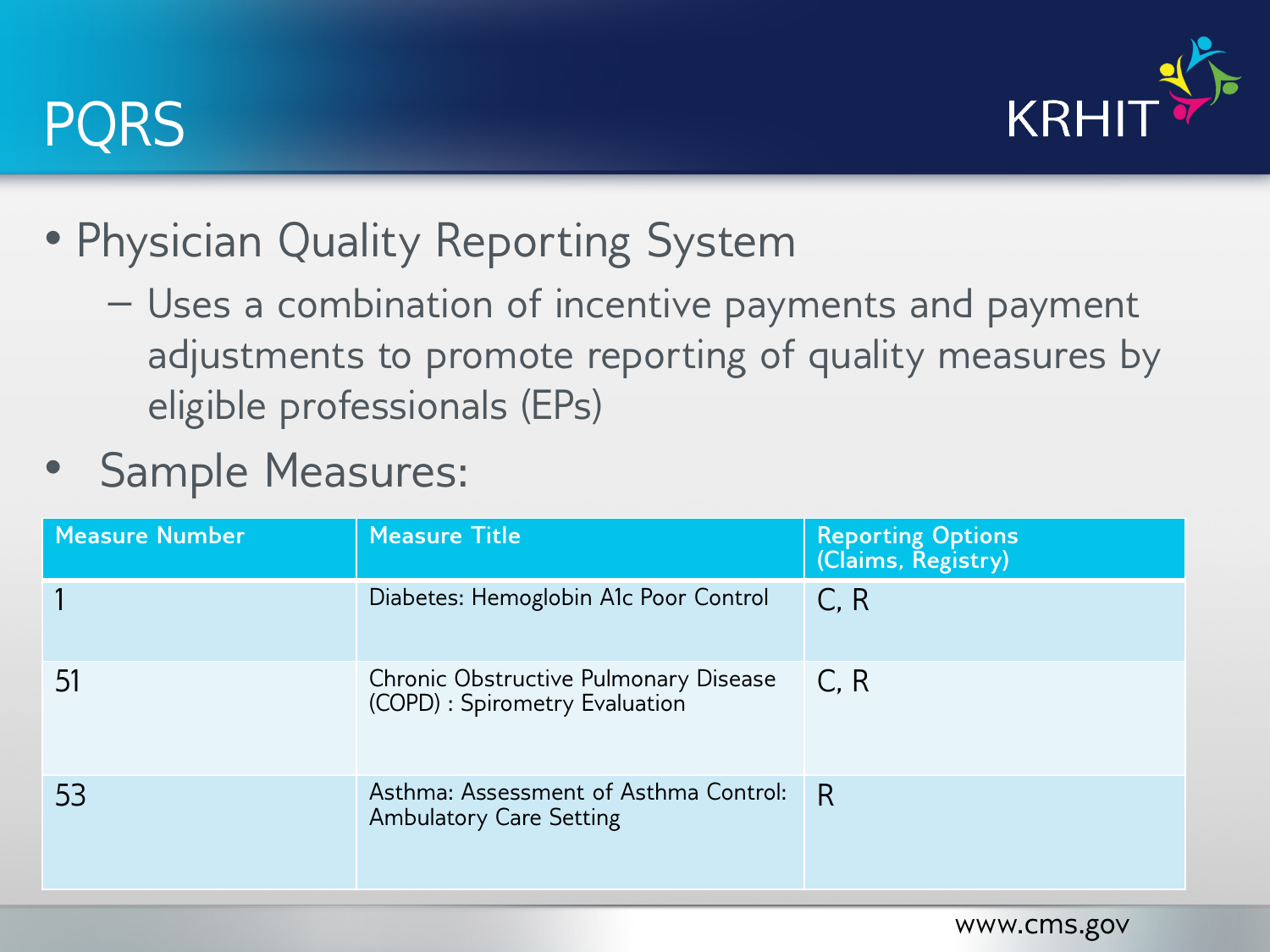

# PQRS
Physician Quality Reporting System
Uses a combination of incentive payments and payment adjustments to promote reporting of quality measures by eligible professionals (EPs)
Sample Measures:

| Measure Number | Measure Title | Reporting Options (Claims, Registry) |
| --- | --- | --- |
| 1 | Diabetes: Hemoglobin A1c Poor Control | C, R |
| 51 | Chronic Obstructive Pulmonary Disease (COPD) : Spirometry Evaluation | C, R |
| 53 | Asthma: Assessment of Asthma Control: Ambulatory Care Setting | R |
www.cms.gov